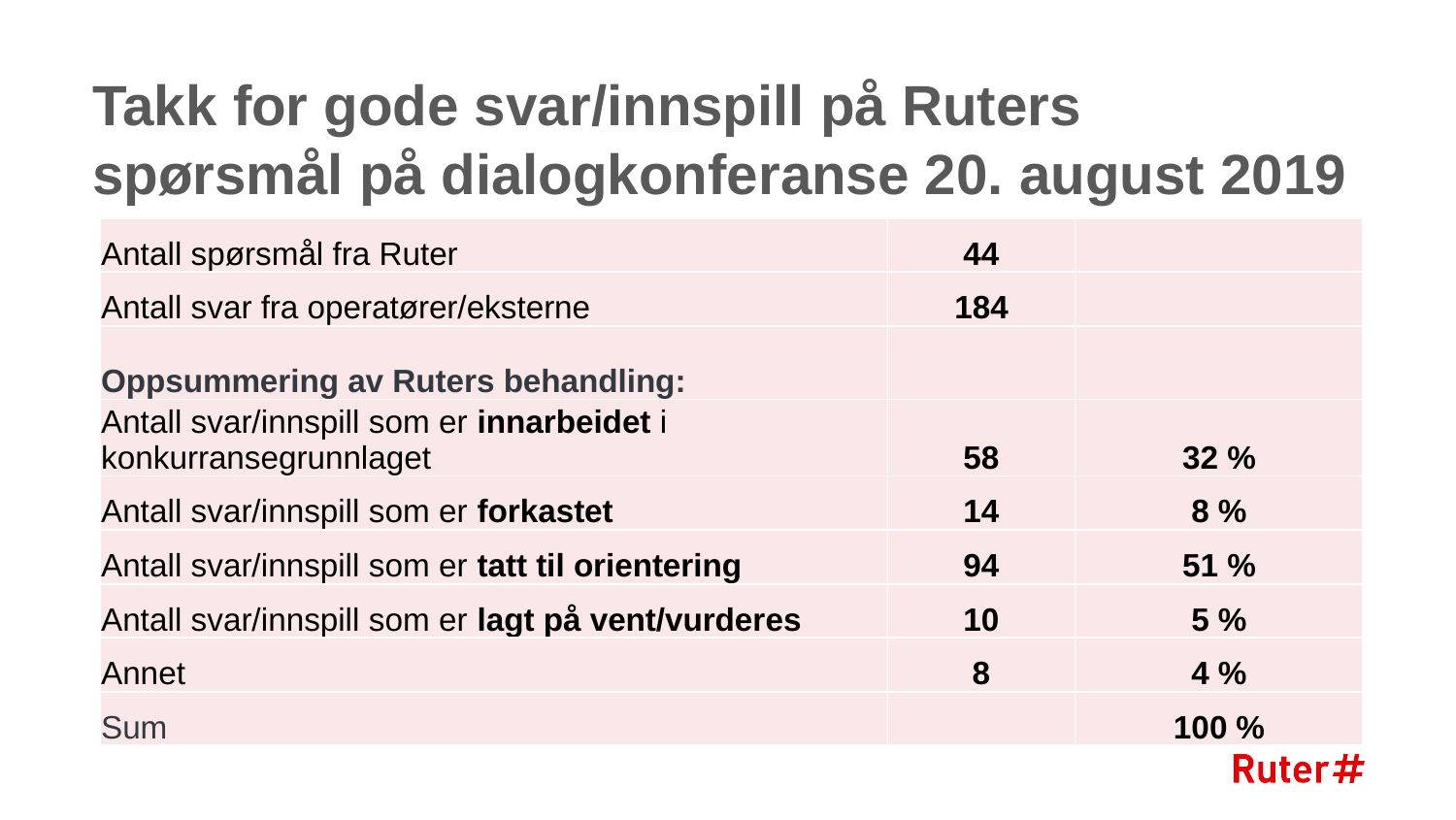

# Takk for gode svar/innspill på Ruters spørsmål på dialogkonferanse 20. august 2019

| Antall spørsmål fra Ruter | 44 |  |
| --- | --- | --- |
| Antall svar fra operatører/eksterne | 184 |  |
| Oppsummering av Ruters behandling: |  |  |
| Antall svar/innspill som er innarbeidet i konkurransegrunnlaget | 58 | 32 % |
| Antall svar/innspill som er forkastet | 14 | 8 % |
| Antall svar/innspill som er tatt til orientering | 94 | 51 % |
| Antall svar/innspill som er lagt på vent/vurderes | 10 | 5 % |
| Annet | 8 | 4 % |
| Sum |  | 100 % |